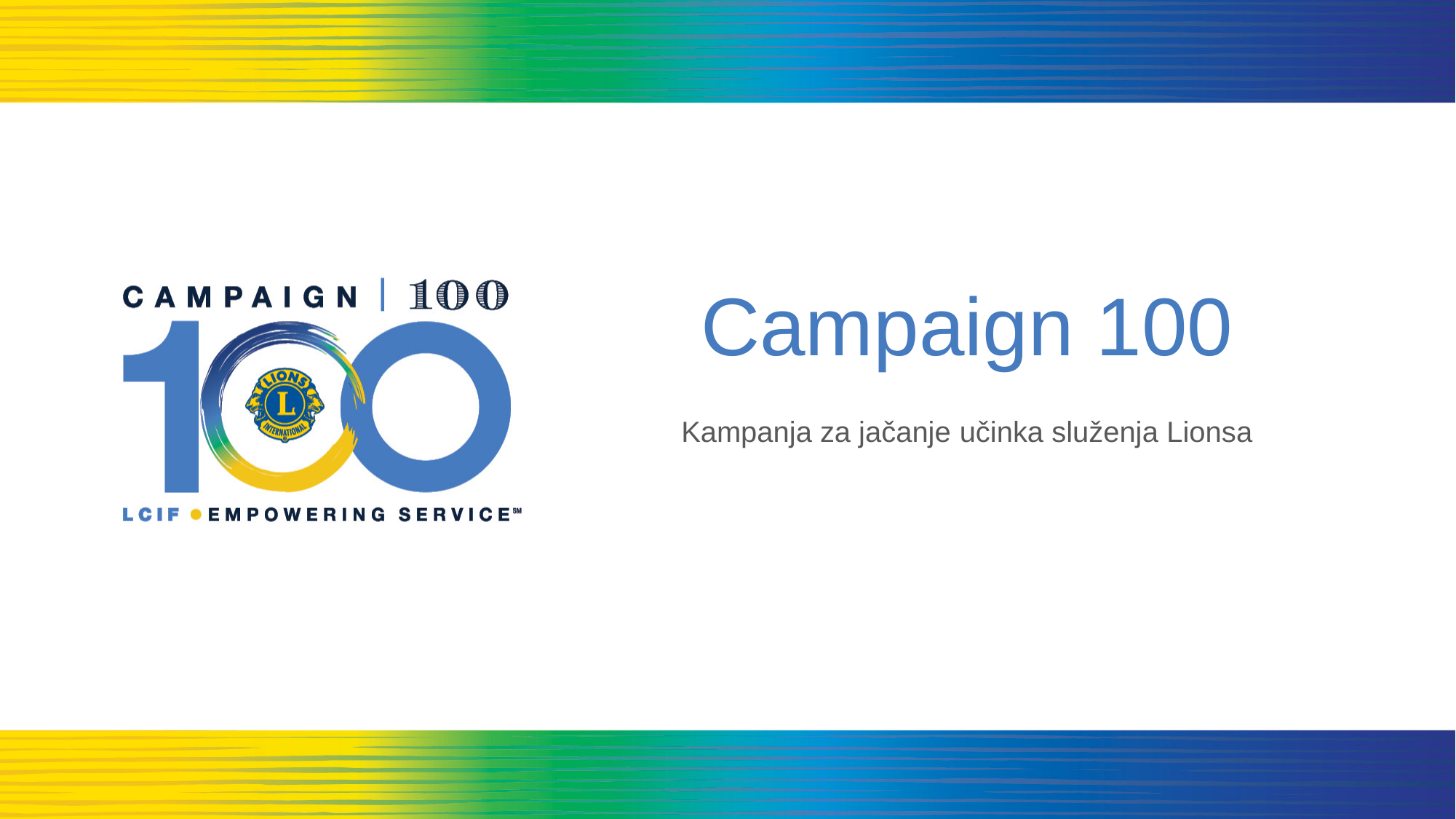

# Campaign 100
Kampanja za jačanje učinka služenja Lionsa